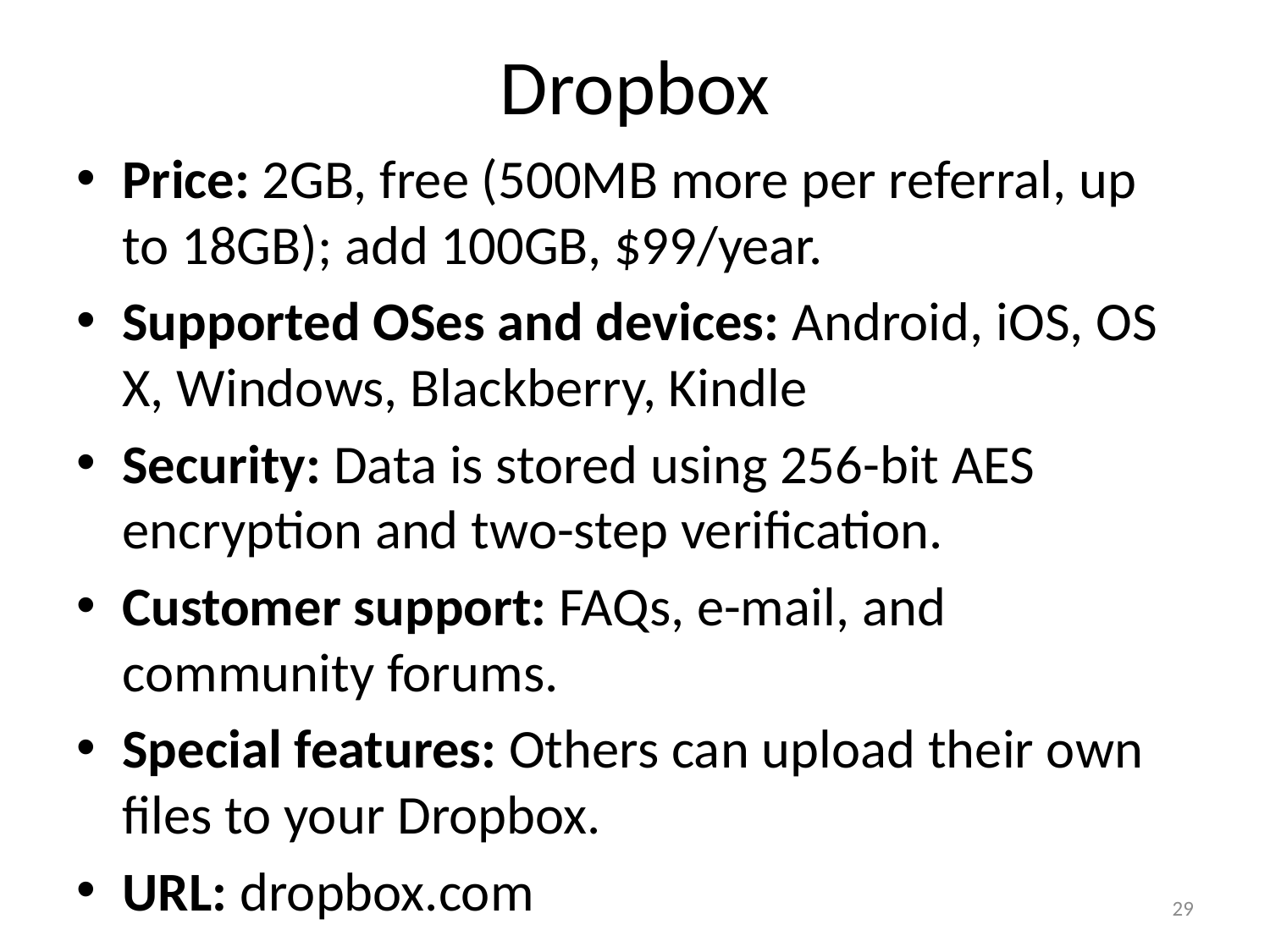

# Dropbox
Price: 2GB, free (500MB more per referral, up to 18GB); add 100GB, $99/year.
Supported OSes and devices: Android, iOS, OS X, Windows, Blackberry, Kindle
Security: Data is stored using 256-bit AES encryption and two-step verification.
Customer support: FAQs, e-mail, and community forums.
Special features: Others can upload their own files to your Dropbox.
URL: dropbox.com

29